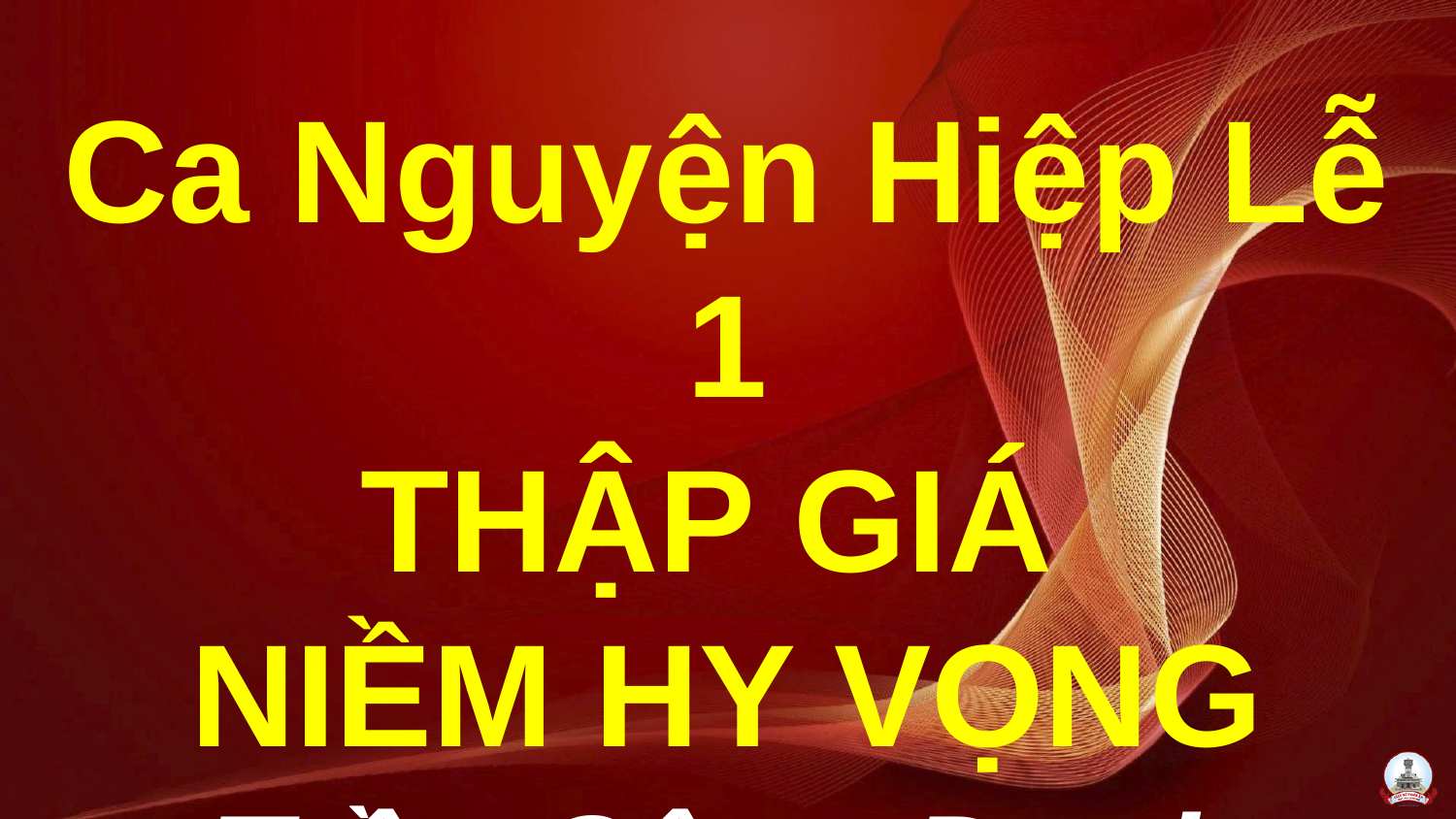

Ca Nguyện Hiệp Lễ 1
THẬP GIÁ
NIỀM HY VỌNG
Trần Công Danh